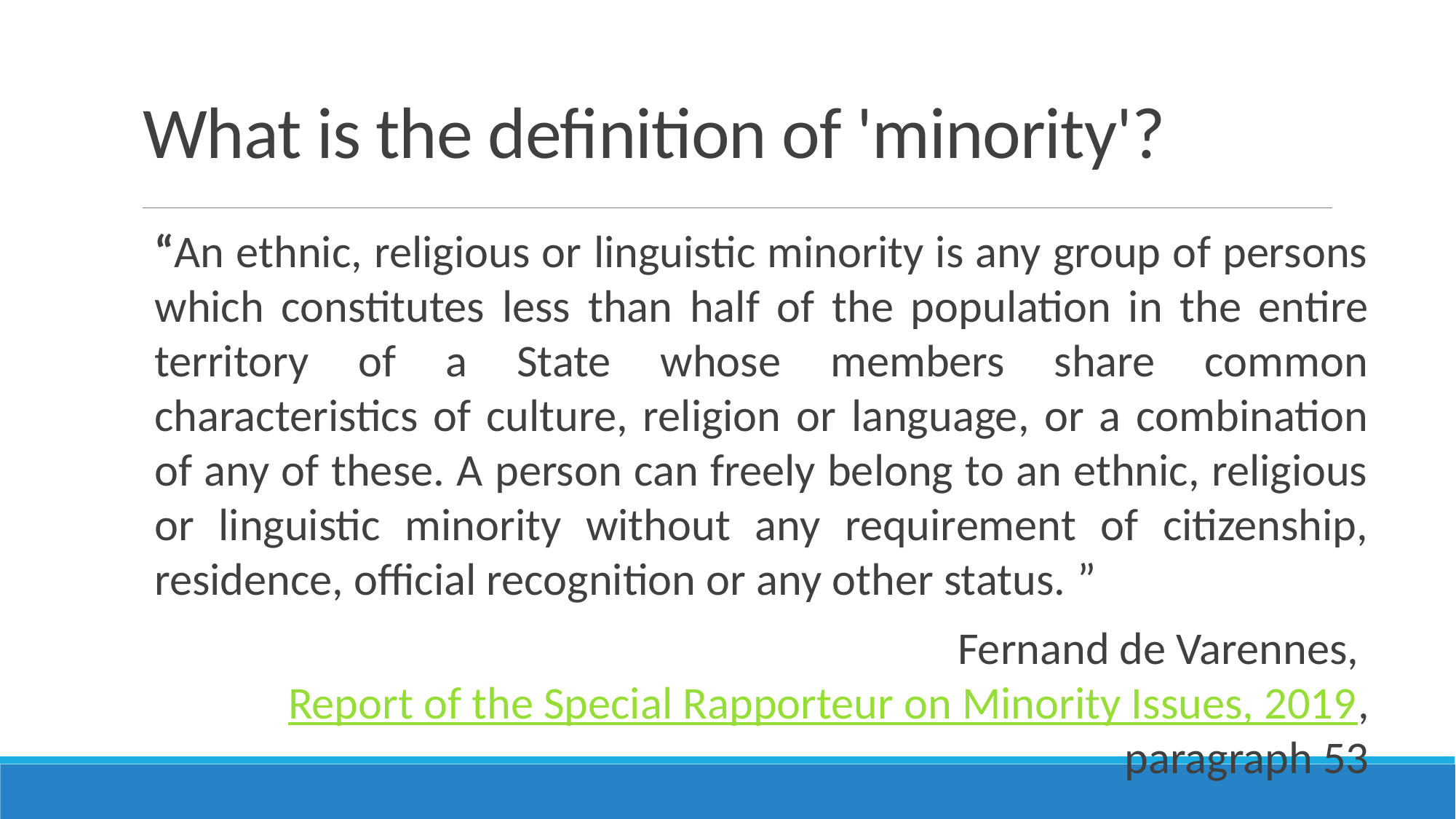

# What is the definition of 'minority'?
“An ethnic, religious or linguistic minority is any group of persons which constitutes less than half of the population in the entire territory of a State whose members share common characteristics of culture, religion or language, or a combination of any of these. A person can freely belong to an ethnic, religious or linguistic minority without any requirement of citizenship, residence, official recognition or any other status. ”
Fernand de Varennes, Report of the Special Rapporteur on Minority Issues, 2019, paragraph 53